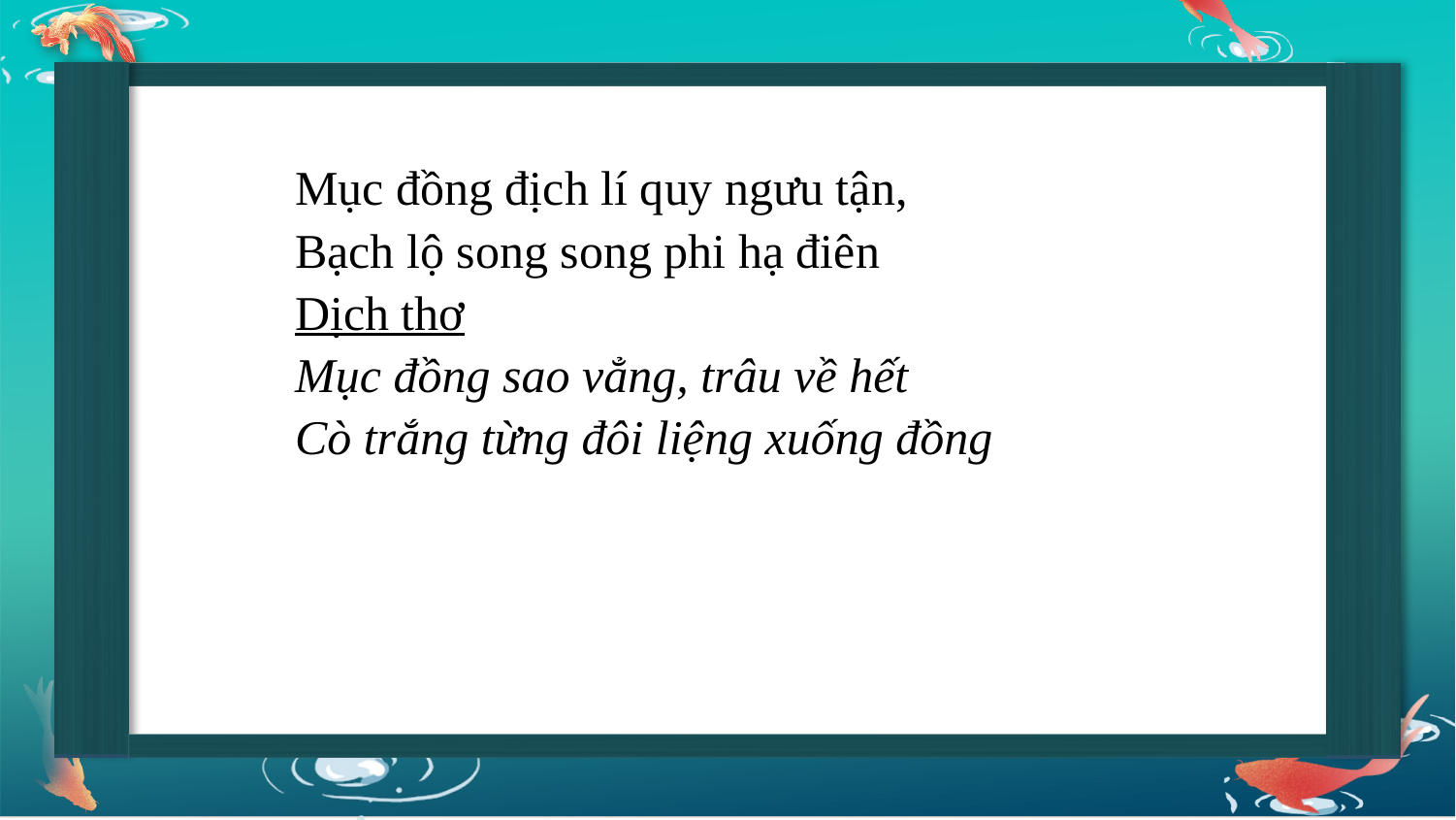

Mục đồng địch lí quy ngưu tận,
Bạch lộ song song phi hạ điên
Dịch thơ
Mục đồng sao vẳng, trâu về hết
Cò trắng từng đôi liệng xuống đồng